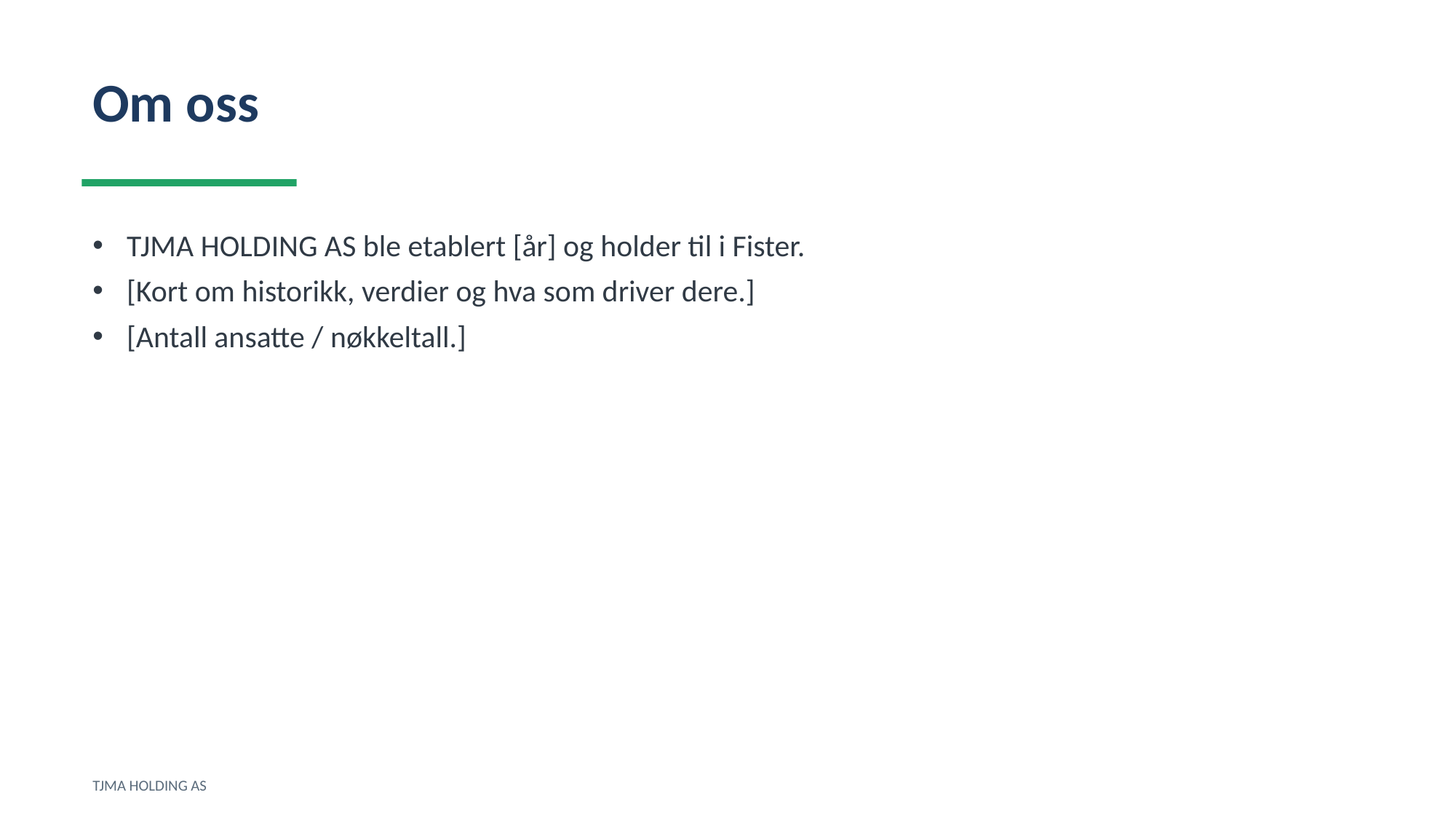

Om oss

TJMA HOLDING AS ble etablert [år] og holder til i Fister.
[Kort om historikk, verdier og hva som driver dere.]
[Antall ansatte / nøkkeltall.]
TJMA HOLDING AS